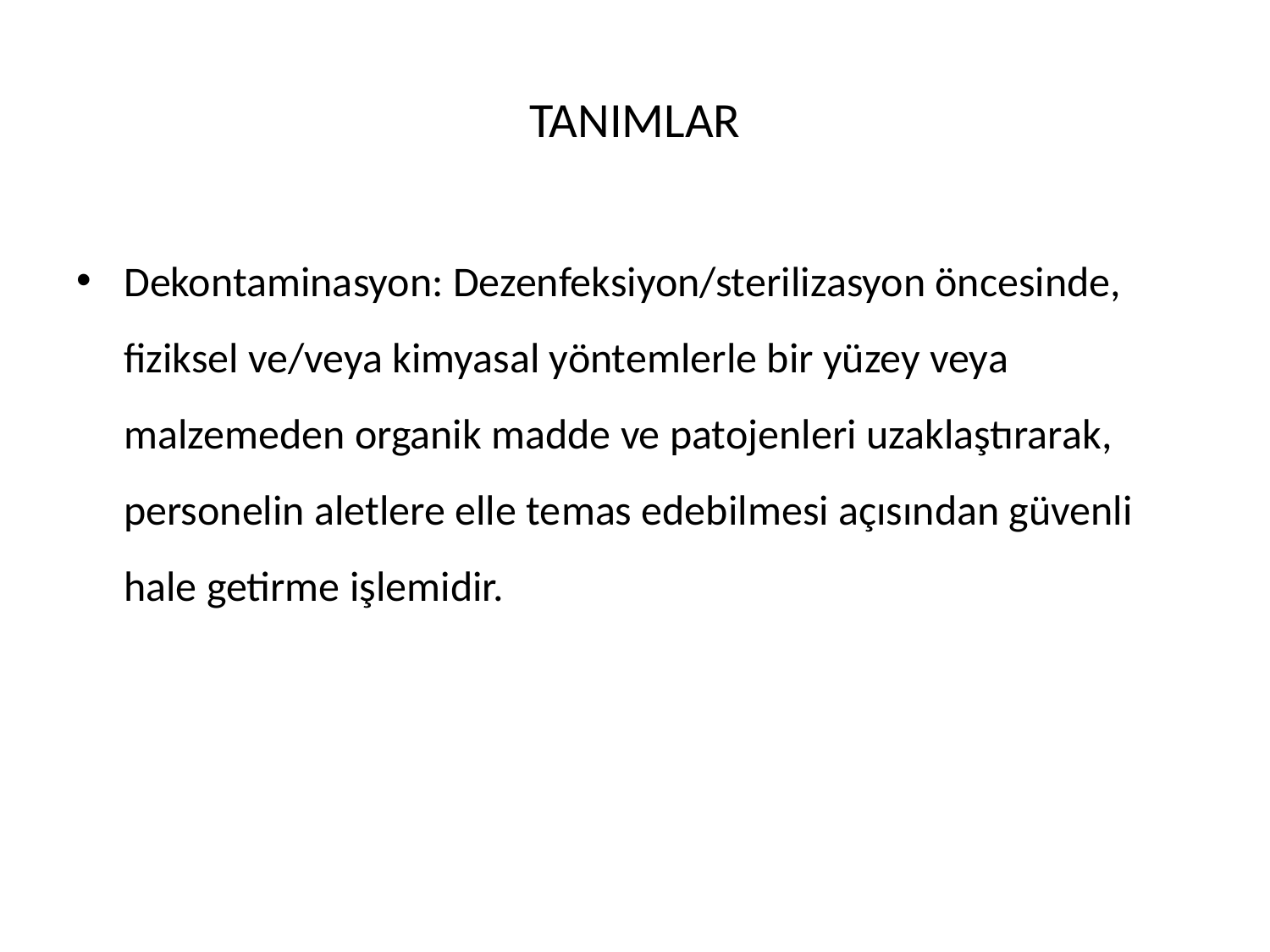

# TANIMLAR
Dekontaminasyon: Dezenfeksiyon/sterilizasyon öncesinde, fiziksel ve/veya kimyasal yöntemlerle bir yüzey veya malzemeden organik madde ve patojenleri uzaklaştırarak, personelin aletlere elle temas edebilmesi açısından güvenli hale getirme işlemidir.